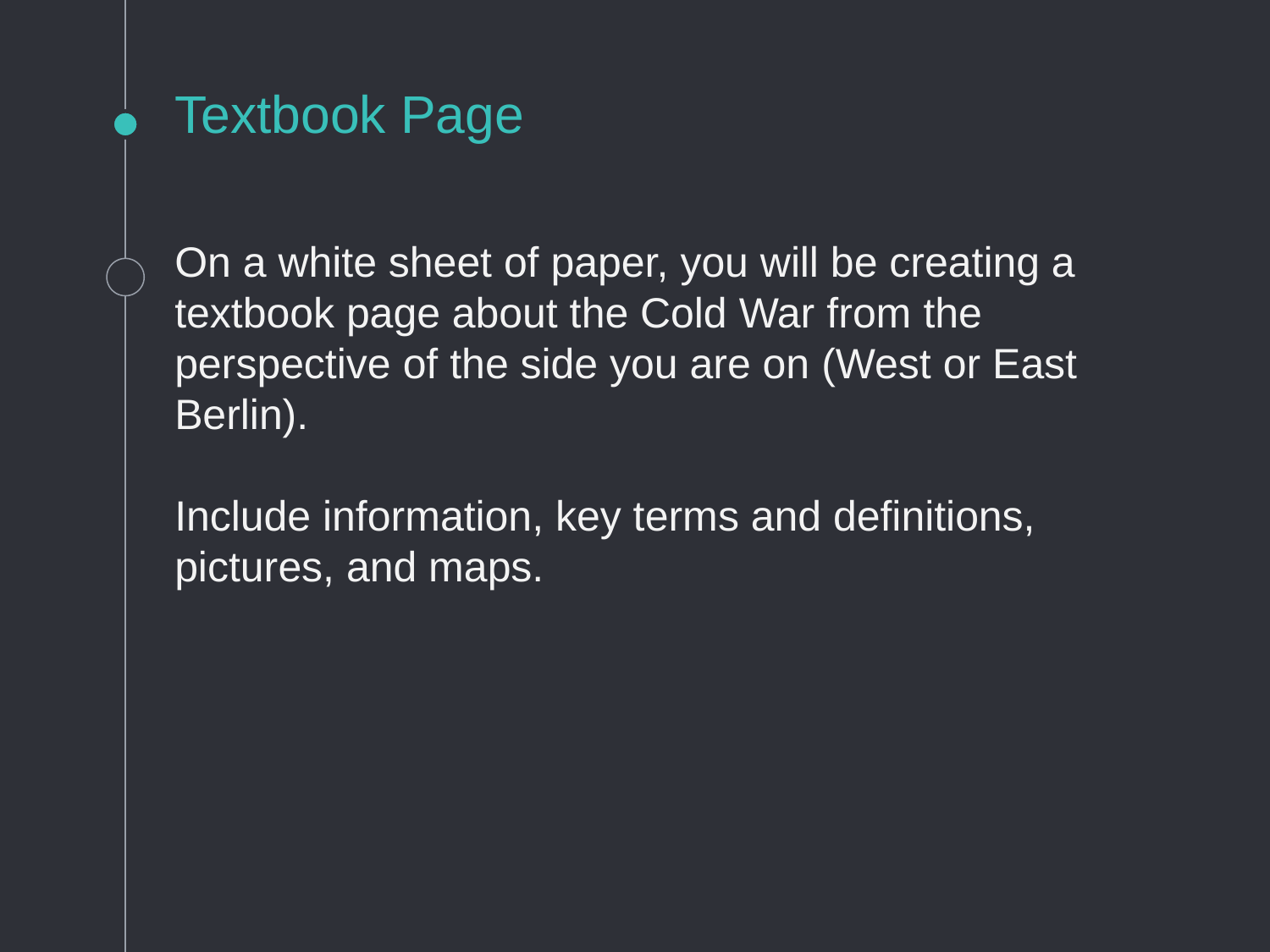

# Textbook Page
On a white sheet of paper, you will be creating a textbook page about the Cold War from the perspective of the side you are on (West or East Berlin).

Include information, key terms and definitions, pictures, and maps.